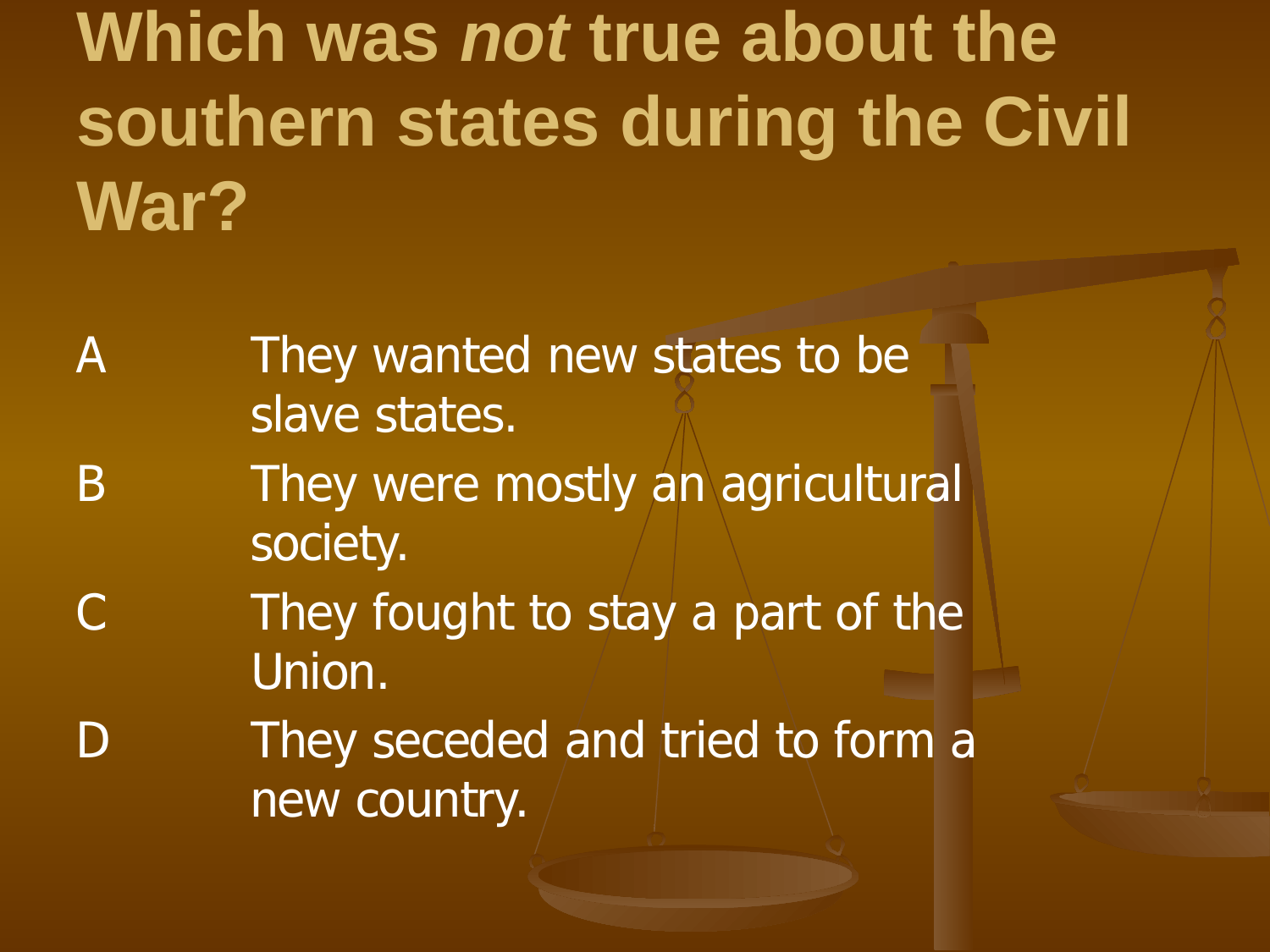

# Which was not true about the southern states during the Civil War?
A		They wanted new states to be 			slave states.
B		They were mostly an agricultural 			society.
C		They fought to stay a part of the 			Union.
D		They seceded and tried to form a 			new country.